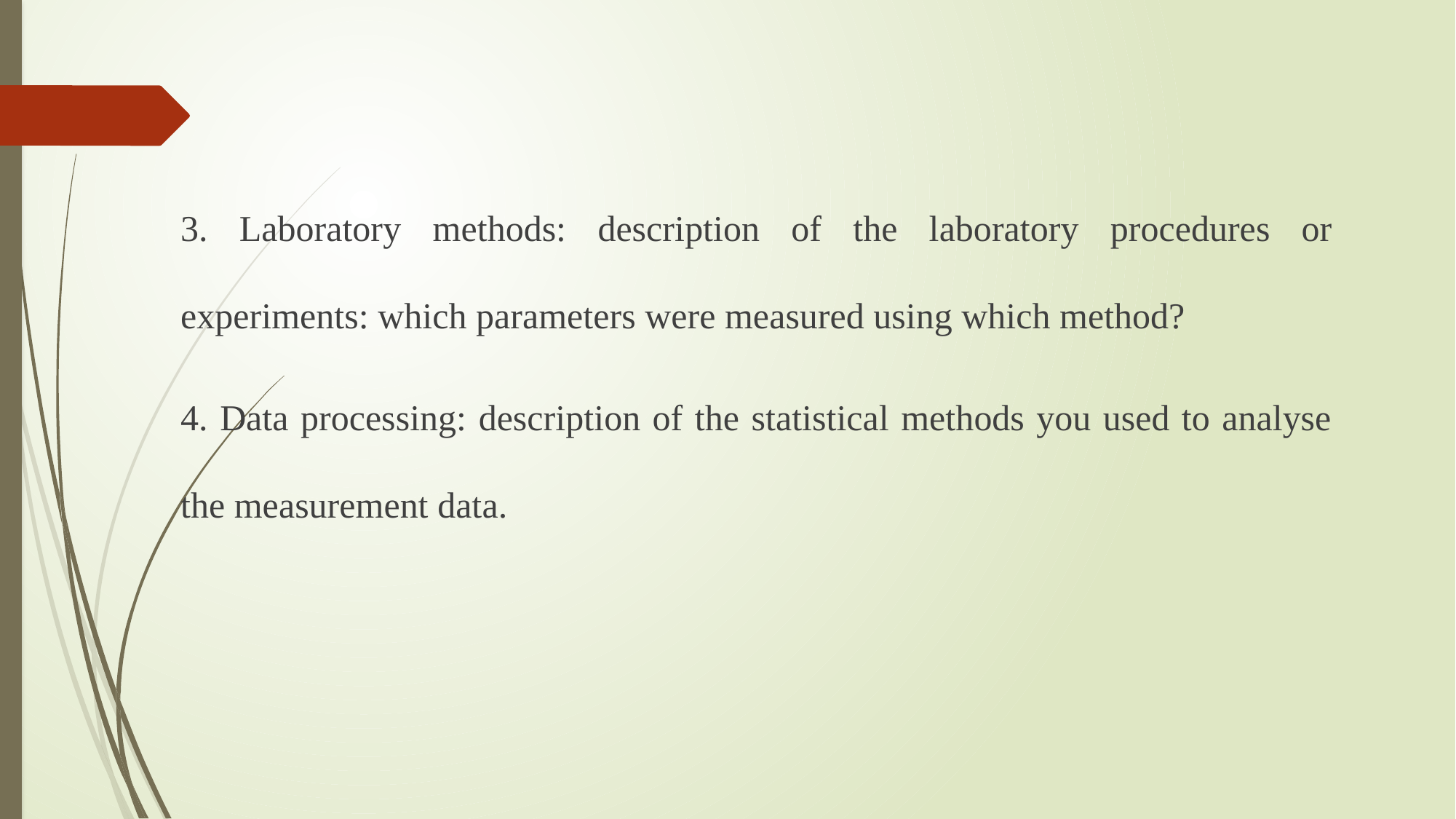

3. Laboratory methods: description of the laboratory procedures or experiments: which parameters were measured using which method?
4. Data processing: description of the statistical methods you used to analyse the measurement data.